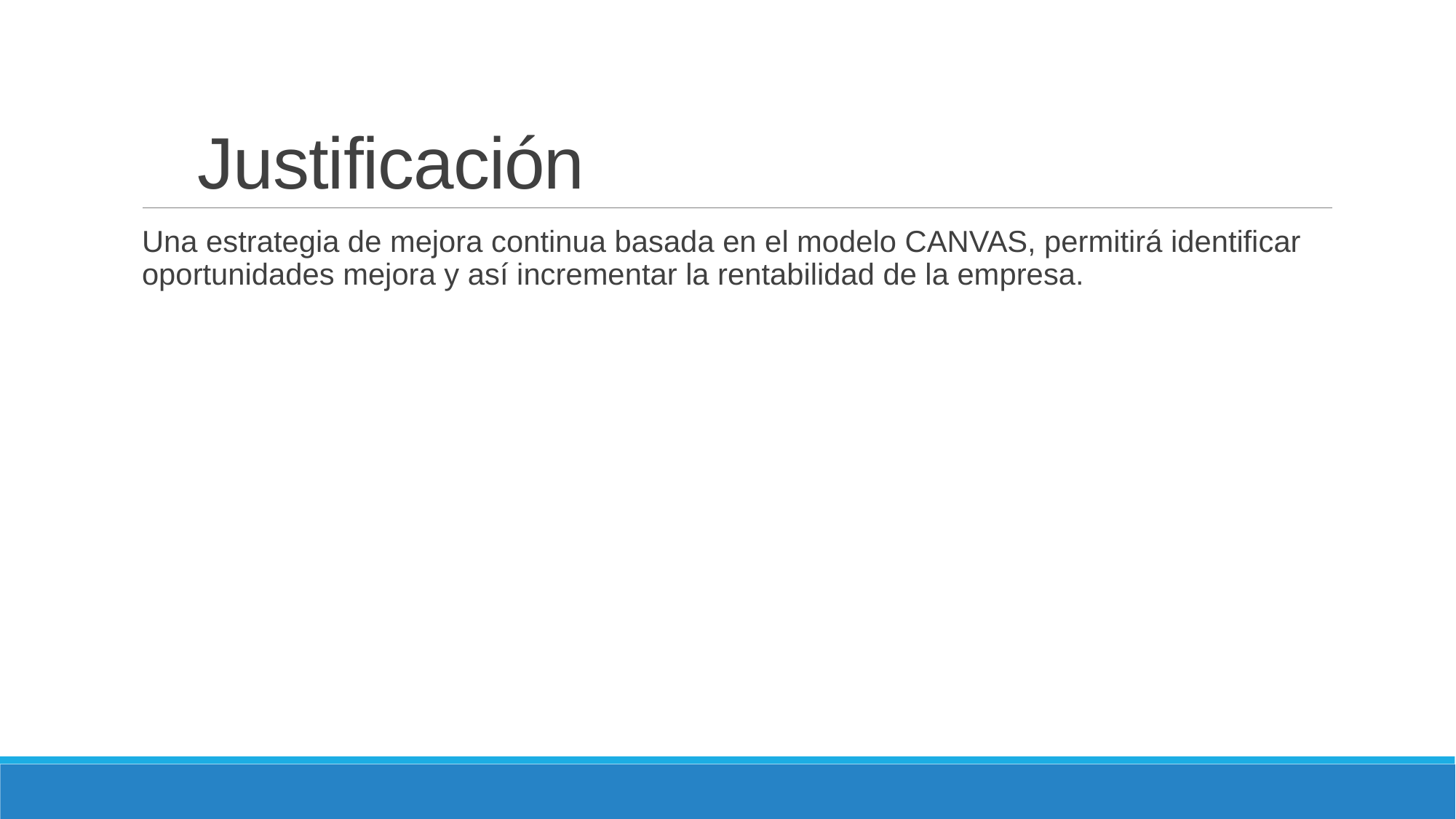

# Justificación
Una estrategia de mejora continua basada en el modelo CANVAS, permitirá identificar oportunidades mejora y así incrementar la rentabilidad de la empresa.